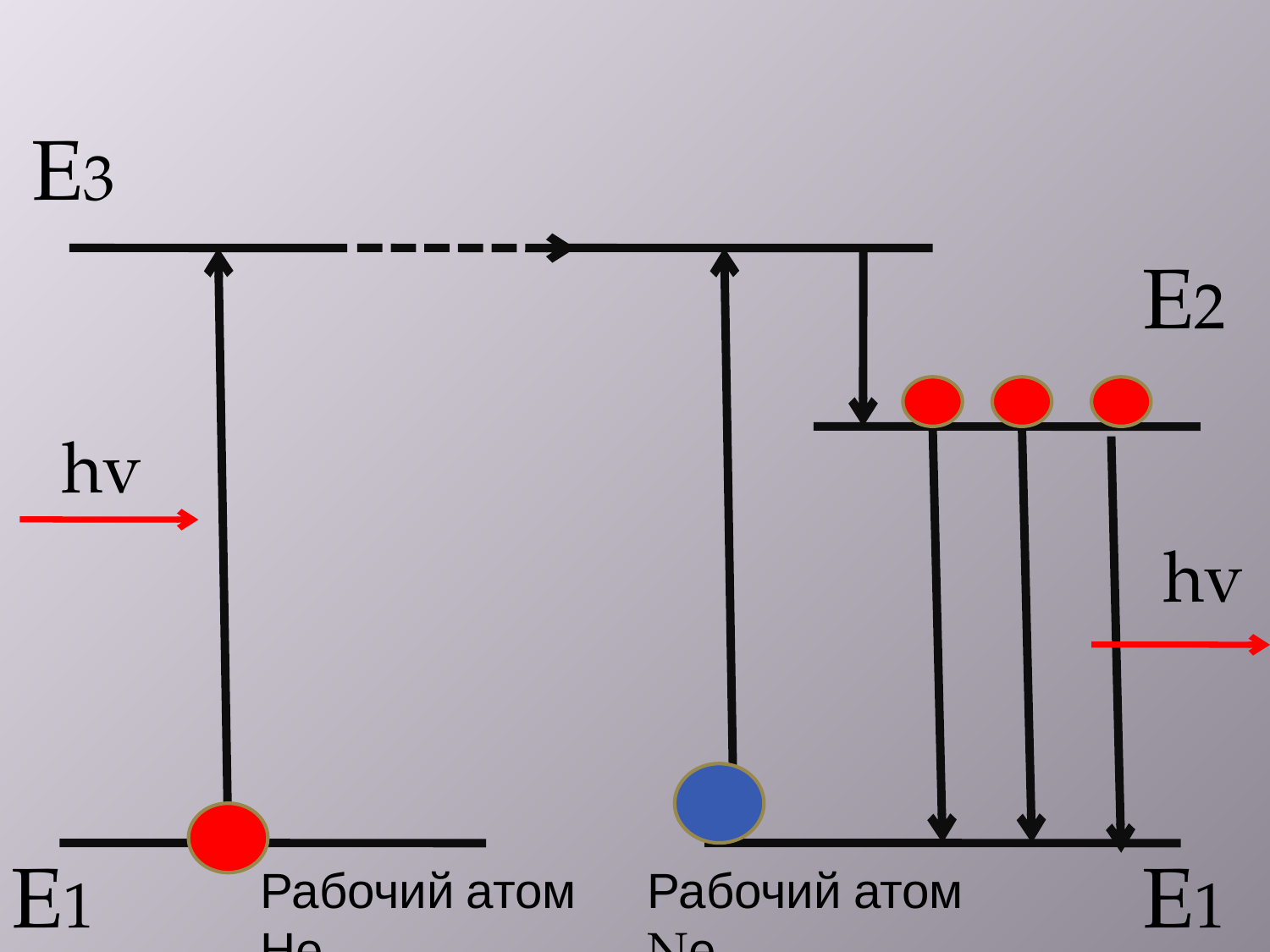

E3
E2

hv
hv

E1
E1
Рабочий атом Не
Рабочий атом Nе